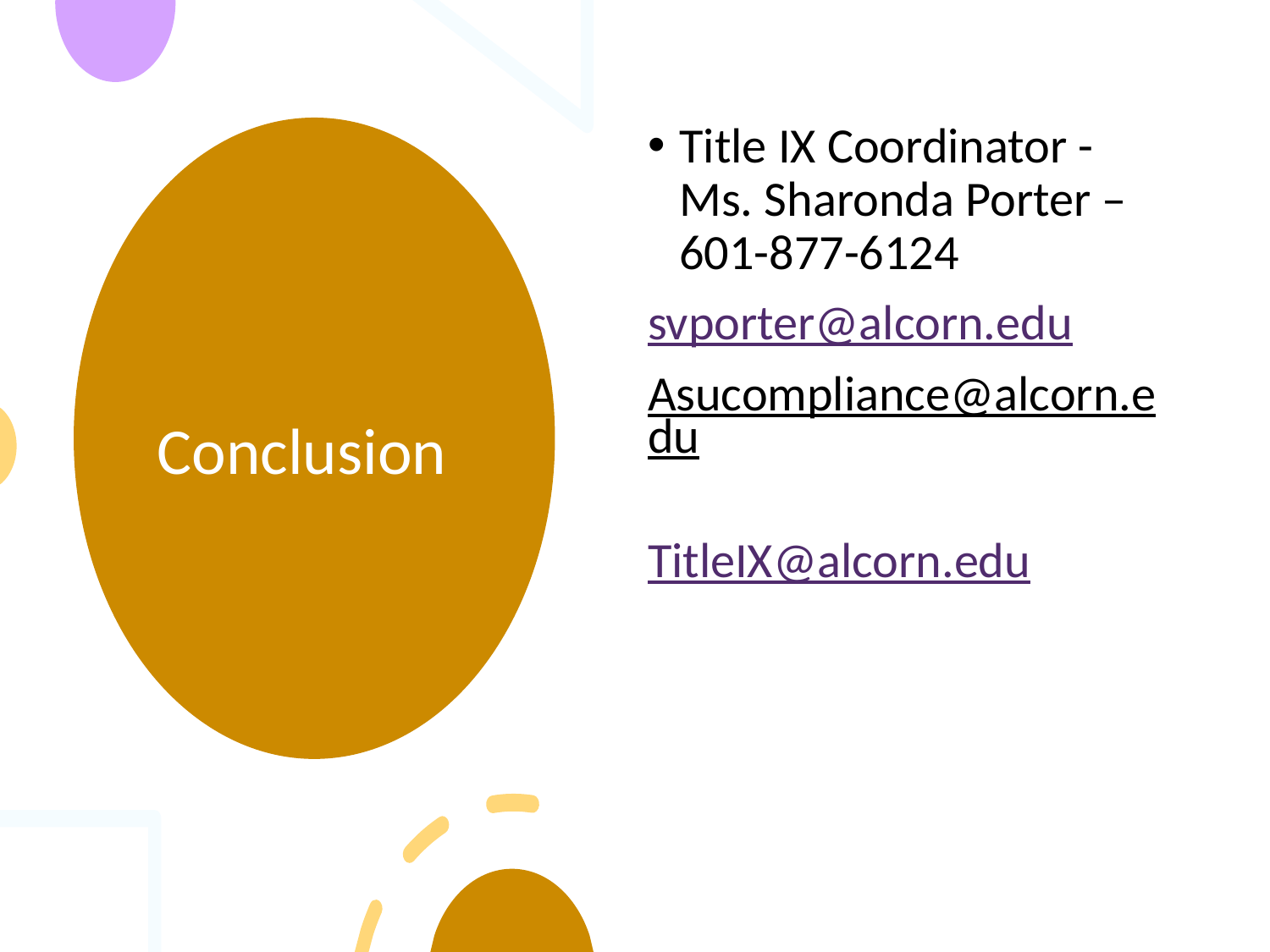

Title IX Coordinator - Ms. Sharonda Porter – 601-877-6124
svporter@alcorn.edu
Asucompliance@alcorn.edu
TitleIX@alcorn.edu

# Conclusion